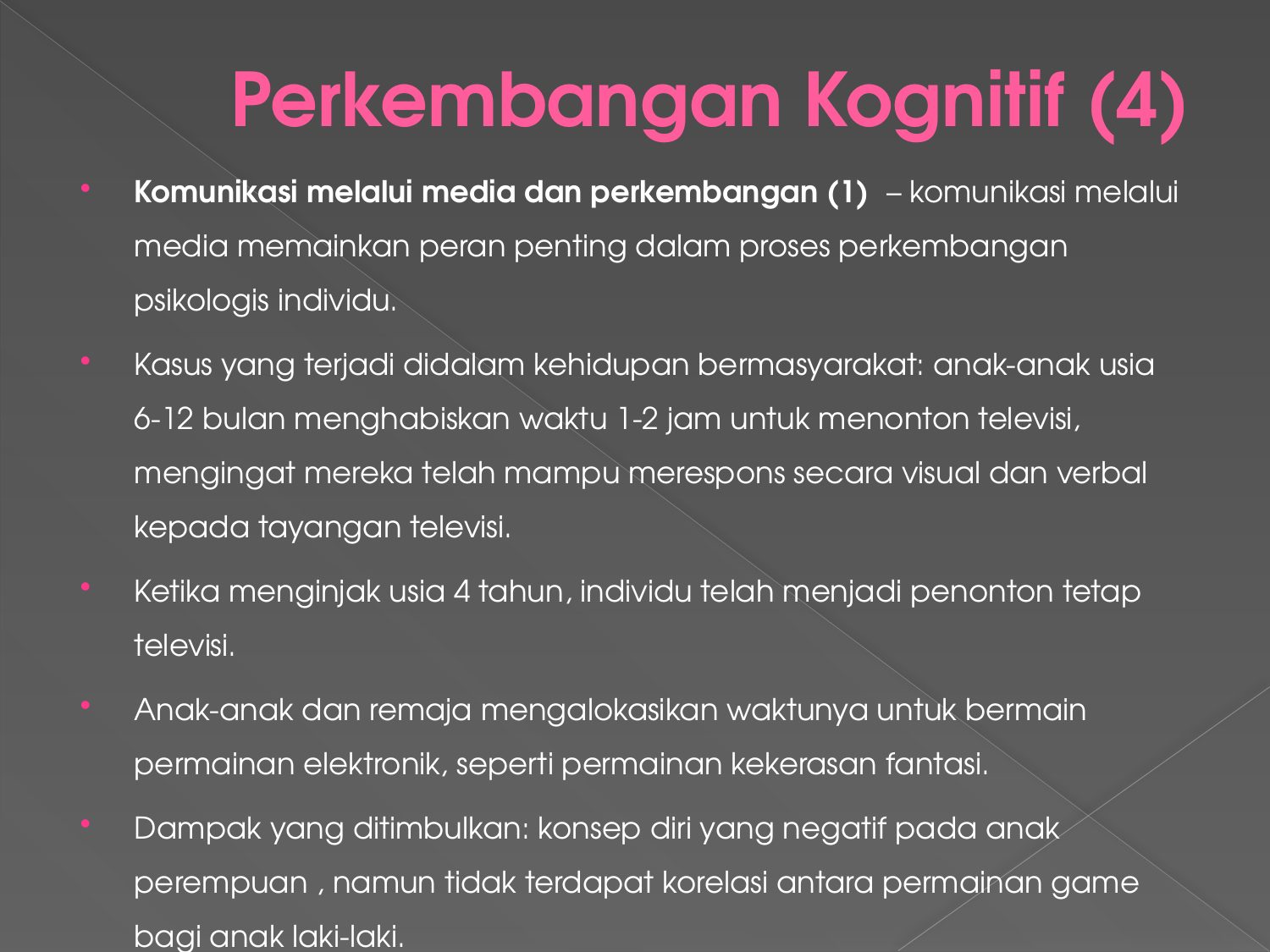

# Perkembangan Kognitif (4)
Komunikasi melalui media dan perkembangan (1)  – komunikasi melalui media memainkan peran penting dalam proses perkembangan psikologis individu.
Kasus yang terjadi didalam kehidupan bermasyarakat: anak-anak usia 6-12 bulan menghabiskan waktu 1-2 jam untuk menonton televisi, mengingat mereka telah mampu merespons secara visual dan verbal kepada tayangan televisi.
Ketika menginjak usia 4 tahun, individu telah menjadi penonton tetap televisi.
Anak-anak dan remaja mengalokasikan waktunya untuk bermain permainan elektronik, seperti permainan kekerasan fantasi.
Dampak yang ditimbulkan: konsep diri yang negatif pada anak perempuan , namun tidak terdapat korelasi antara permainan game bagi anak laki-laki.